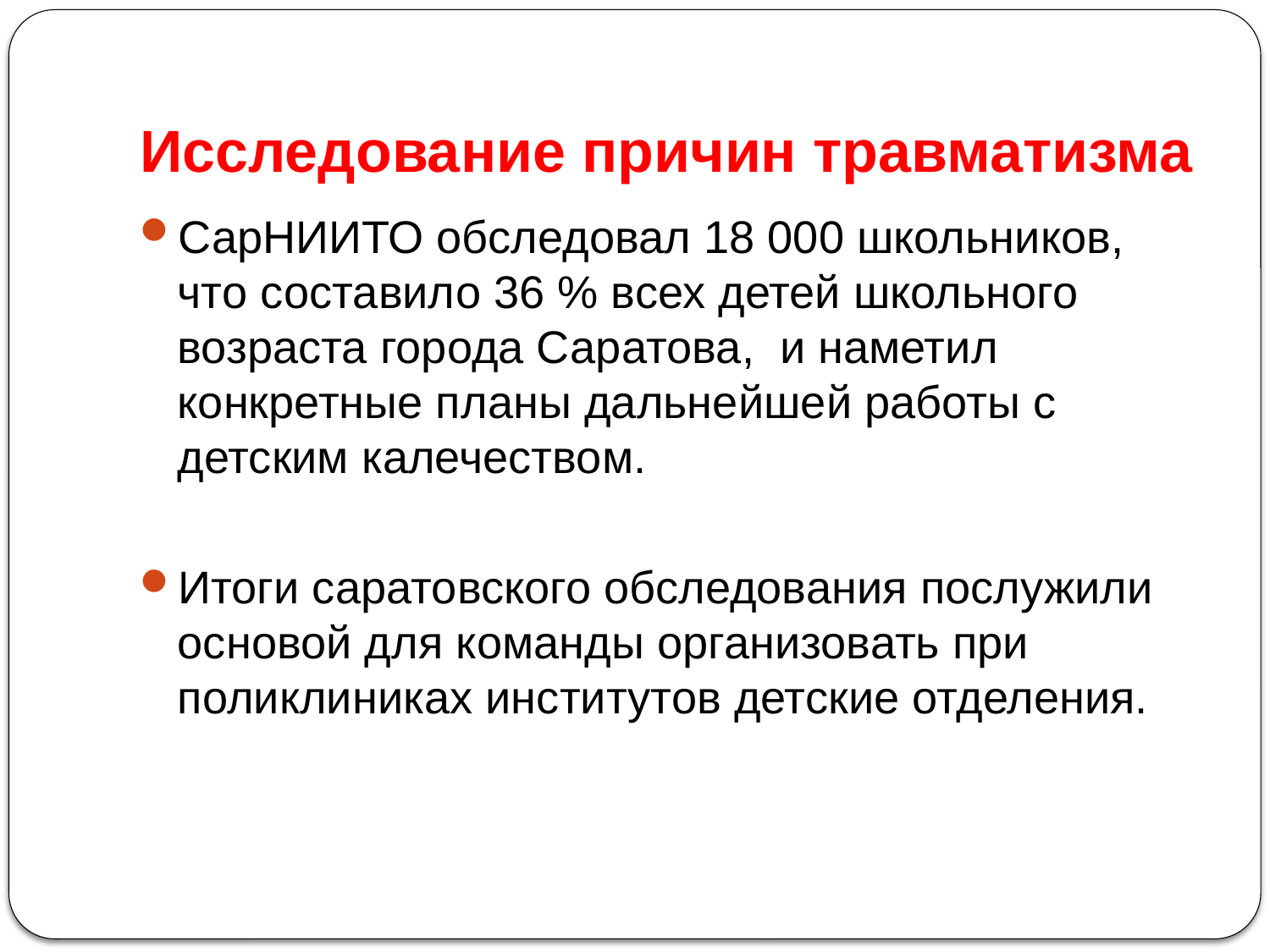

# Исследование причин травматизма
СарНИИТО обследовал 18 000 школьников, что составило 36 % всех детей школьного возраста города Саратова,  и наметил конкретные планы дальнейшей работы с детским калечеством.

Итоги саратовского обследования послужили основой для команды организовать при поликлиниках институтов детские отделения.